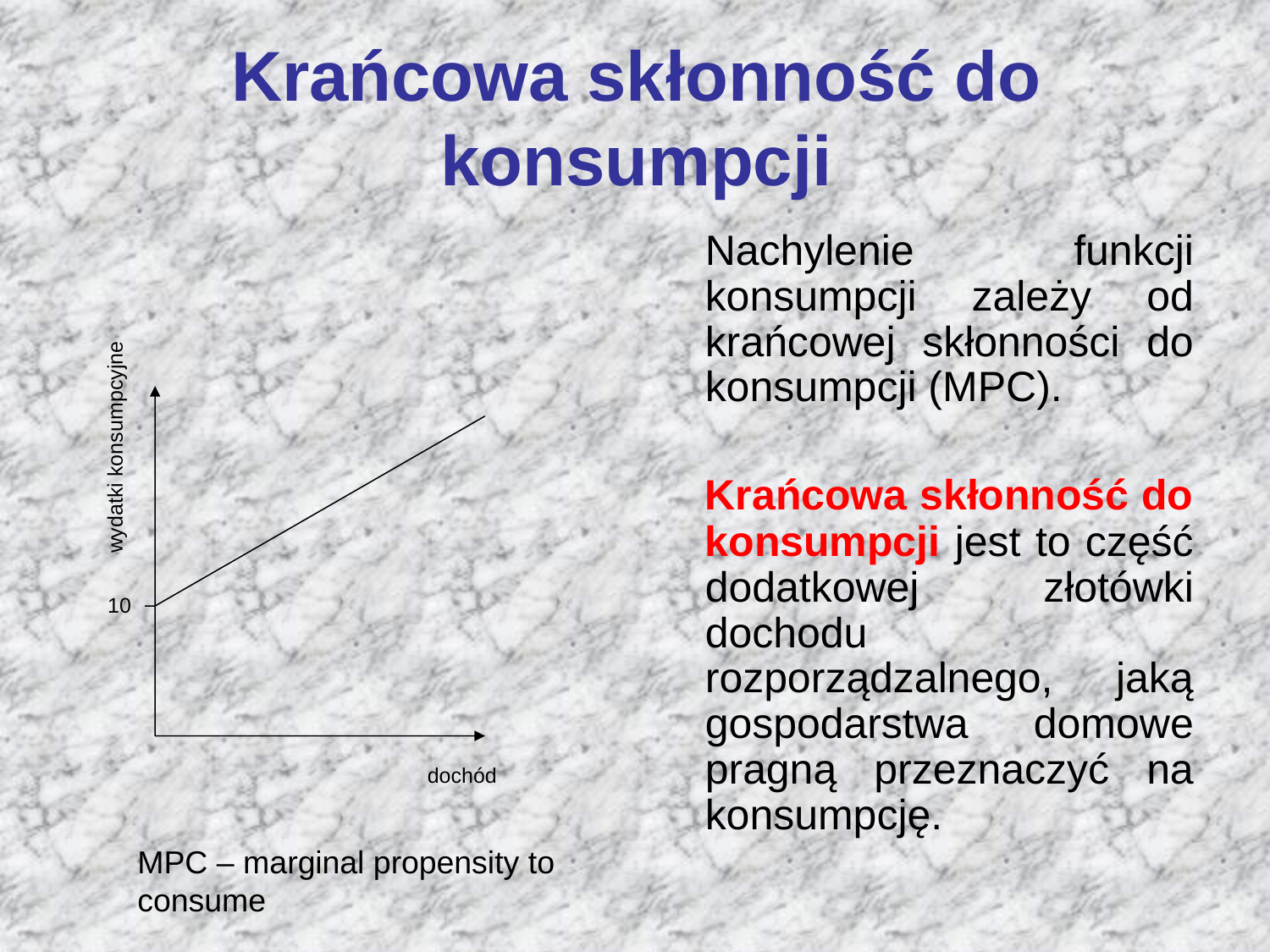

# Krańcowa skłonność do konsumpcji
	Nachylenie funkcji konsumpcji zależy od krańcowej skłonności do konsumpcji (MPC).

	Krańcowa skłonność do konsumpcji jest to część dodatkowej złotówki dochodu rozporządzalnego, jaką gospodarstwa domowe pragną przeznaczyć na konsumpcję.

wydatki konsumpcyjne

10

dochód
MPC – marginal propensity to consume